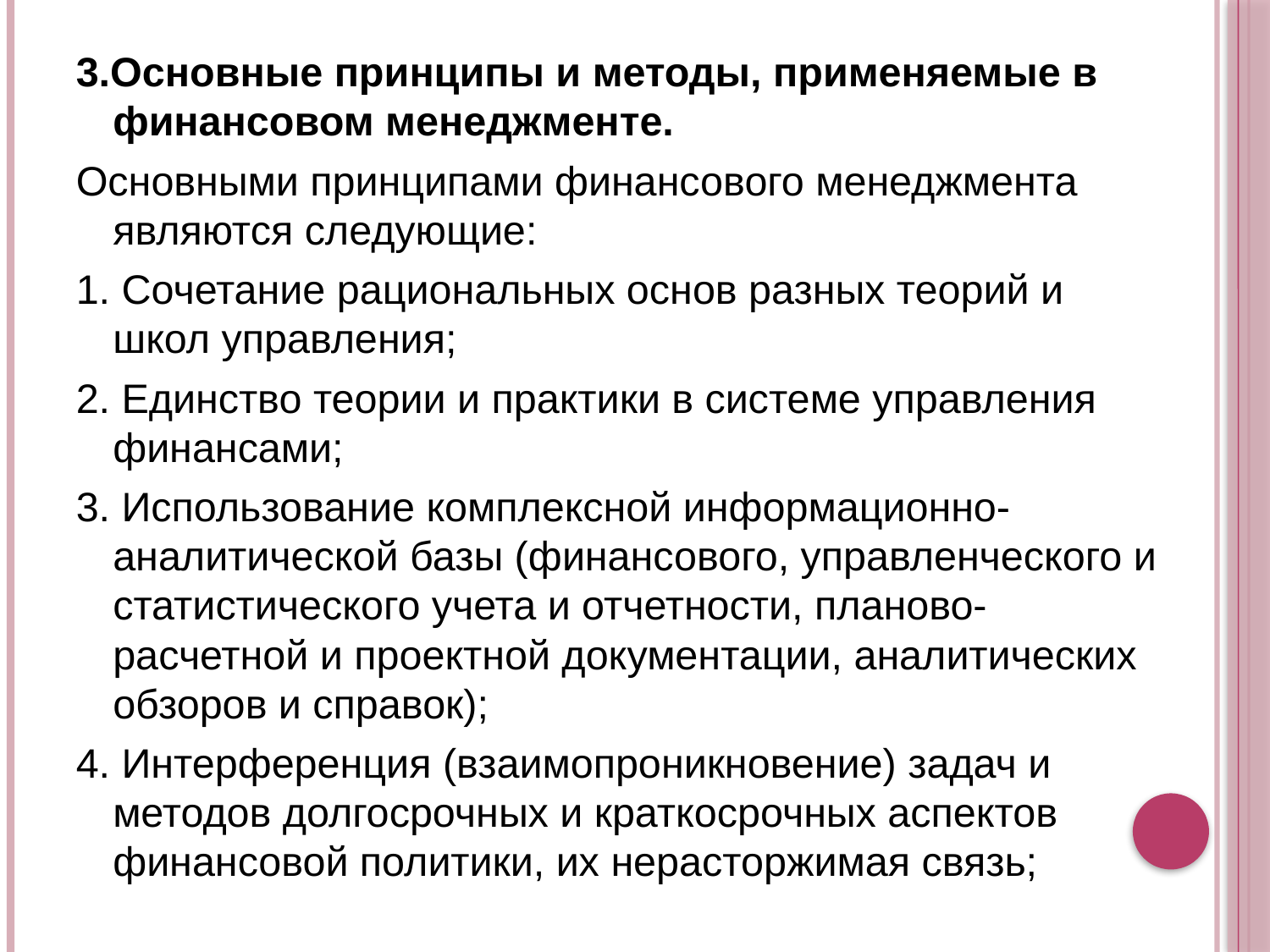

3.Основные принципы и методы, применяемые в финансовом менеджменте.
Основными принципами финансового менеджмента являются следующие:
1. Сочетание рациональных основ разных теорий и школ управления;
2. Единство теории и практики в системе управления финансами;
3. Использование комплексной информационно-аналитической базы (финансового, управленческого и статистического учета и отчетности, планово-расчетной и проектной документации, аналитических обзоров и справок);
4. Интерференция (взаимопроникновение) задач и методов долгосрочных и краткосрочных аспектов финансовой политики, их нерасторжимая связь;